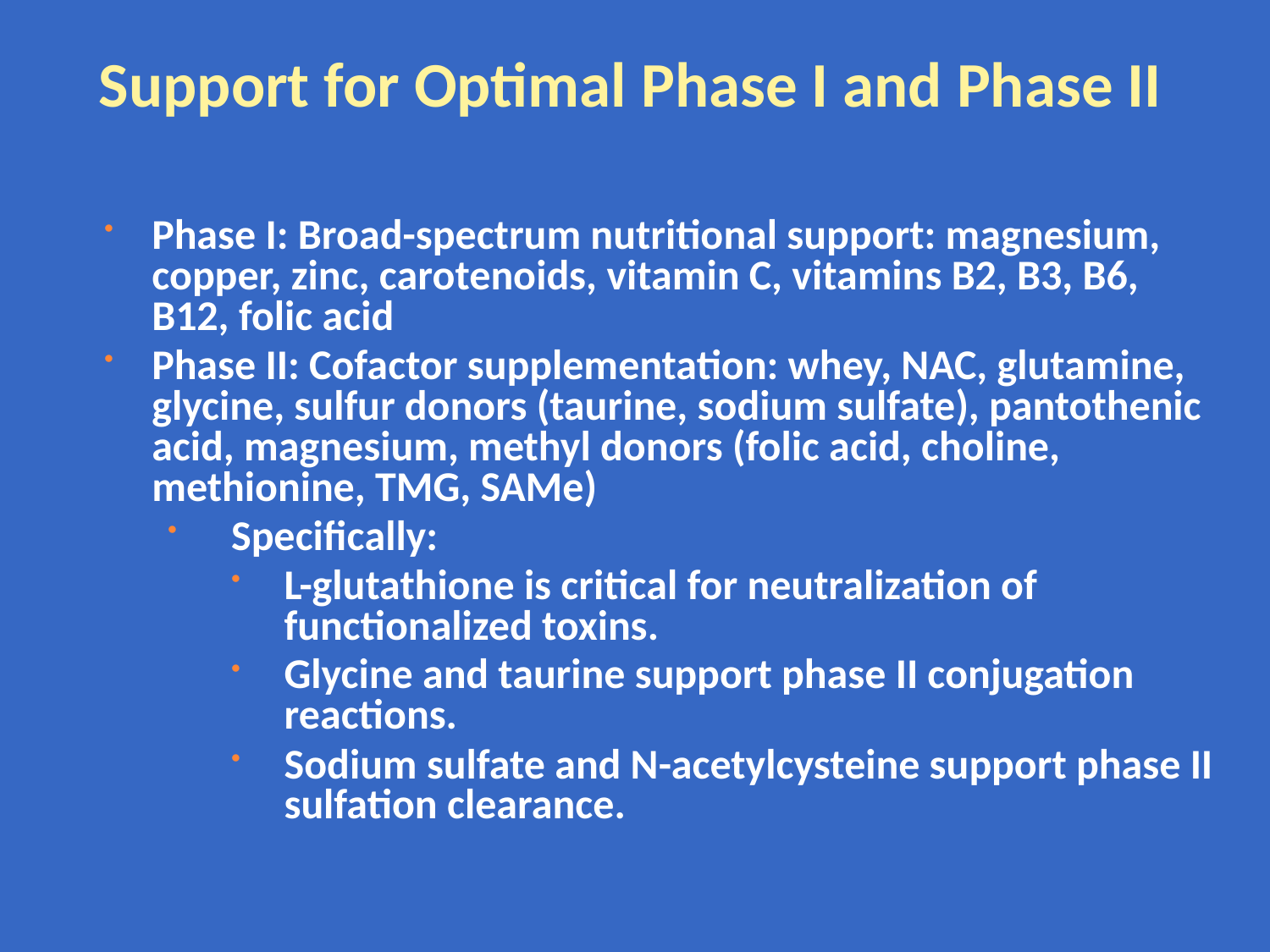

Support for Optimal Phase I and Phase II

Phase I: Broad-spectrum nutritional support: magnesium, copper, zinc, carotenoids, vitamin C, vitamins B2, B3, B6, B12, folic acid
Phase II: Cofactor supplementation: whey, NAC, glutamine, glycine, sulfur donors (taurine, sodium sulfate), pantothenic acid, magnesium, methyl donors (folic acid, choline, methionine, TMG, SAMe)
Specifically:
L-glutathione is critical for neutralization of functionalized toxins.
Glycine and taurine support phase II conjugation reactions.
Sodium sulfate and N-acetylcysteine support phase II sulfation clearance.